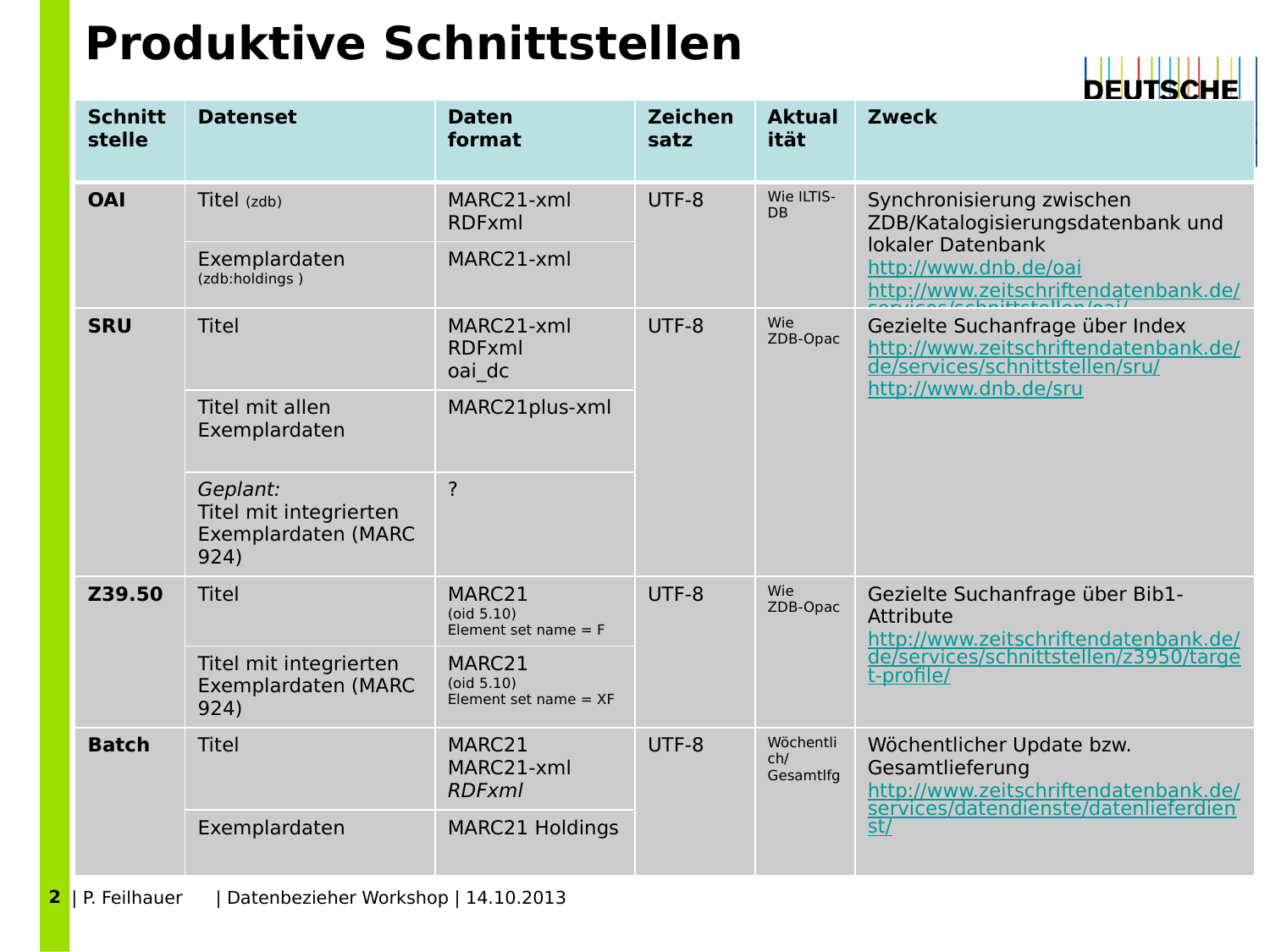

2
# Produktive Schnittstellen
| Schnitt stelle | Datenset | Daten format | Zeichen satz | Aktualität | Zweck |
| --- | --- | --- | --- | --- | --- |
| OAI | Titel (zdb) | MARC21-xml RDFxml | UTF-8 | Wie ILTIS-DB | Synchronisierung zwischen ZDB/Katalogisierungsdatenbank und lokaler Datenbank http://www.dnb.de/oai http://www.zeitschriftendatenbank.de/services/schnittstellen/oai/ |
|  | Exemplardaten (zdb:holdings ) | MARC21-xml |  |  |  |
| SRU | Titel | MARC21-xml RDFxml oai\_dc | UTF-8 | Wie ZDB-Opac | Gezielte Suchanfrage über Index http://www.zeitschriftendatenbank.de/de/services/schnittstellen/sru/ http://www.dnb.de/sru |
|  | Titel mit allen Exemplardaten | MARC21plus-xml |  |  |  |
|  | Geplant: Titel mit integrierten Exemplardaten (MARC 924) | ? |  |  |  |
| Z39.50 | Titel | MARC21 (oid 5.10) Element set name = F | UTF-8 | Wie ZDB-Opac | Gezielte Suchanfrage über Bib1-Attribute http://www.zeitschriftendatenbank.de/de/services/schnittstellen/z3950/target-profile/ |
|  | Titel mit integrierten Exemplardaten (MARC 924) | MARC21 (oid 5.10) Element set name = XF |  |  |  |
| Batch | Titel | MARC21 MARC21-xml RDFxml | UTF-8 | Wöchentlich/ Gesamtlfg | Wöchentlicher Update bzw. Gesamtlieferung http://www.zeitschriftendatenbank.de/services/datendienste/datenlieferdienst/ |
|  | Exemplardaten | MARC21 Holdings |  |  |  |
| P. Feilhauer      | Datenbezieher Workshop | 14.10.2013